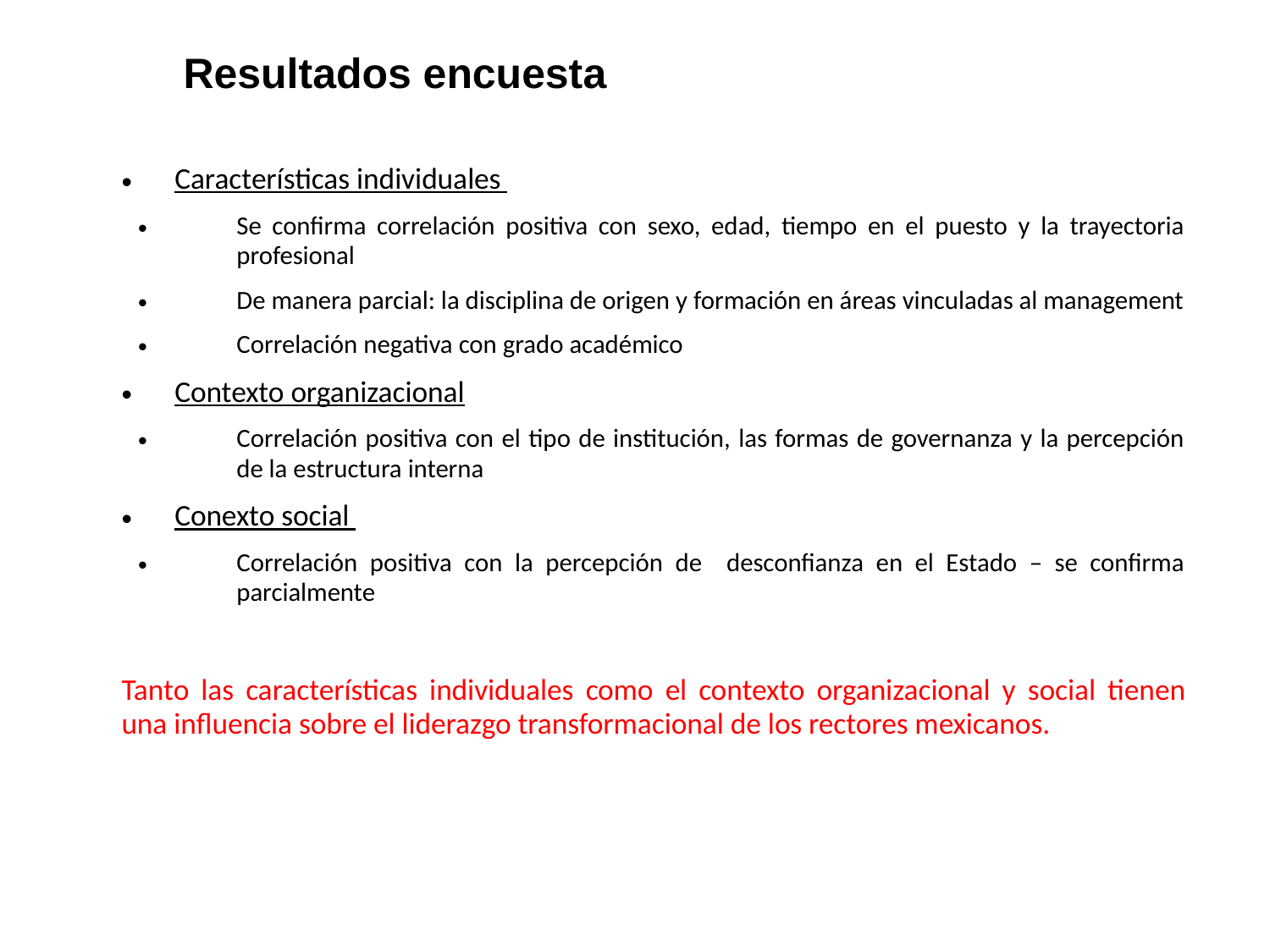

Resultados encuesta
Características individuales
Se confirma correlación positiva con sexo, edad, tiempo en el puesto y la trayectoria profesional
De manera parcial: la disciplina de origen y formación en áreas vinculadas al management
Correlación negativa con grado académico
Contexto organizacional
Correlación positiva con el tipo de institución, las formas de governanza y la percepción de la estructura interna
Conexto social
Correlación positiva con la percepción de  desconfianza en el Estado – se confirma parcialmente

Tanto las características individuales como el contexto organizacional y social tienen una influencia sobre el liderazgo transformacional de los rectores mexicanos.